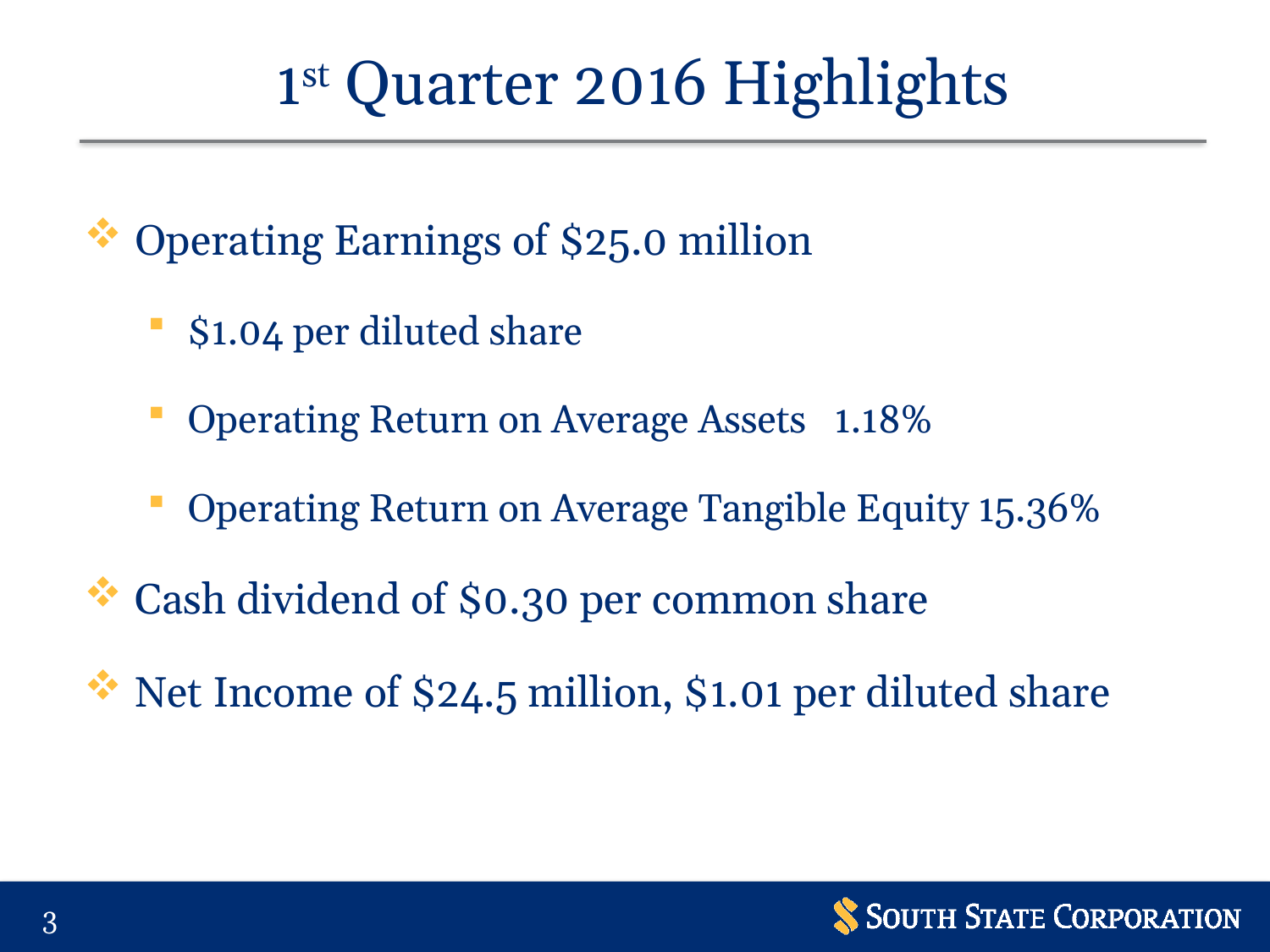

# 1st Quarter 2016 Highlights
Operating Earnings of $25.0 million
$1.04 per diluted share
Operating Return on Average Assets   1.18%
Operating Return on Average Tangible Equity 15.36%
Cash dividend of $0.30 per common share
Net Income of $24.5 million, $1.01 per diluted share